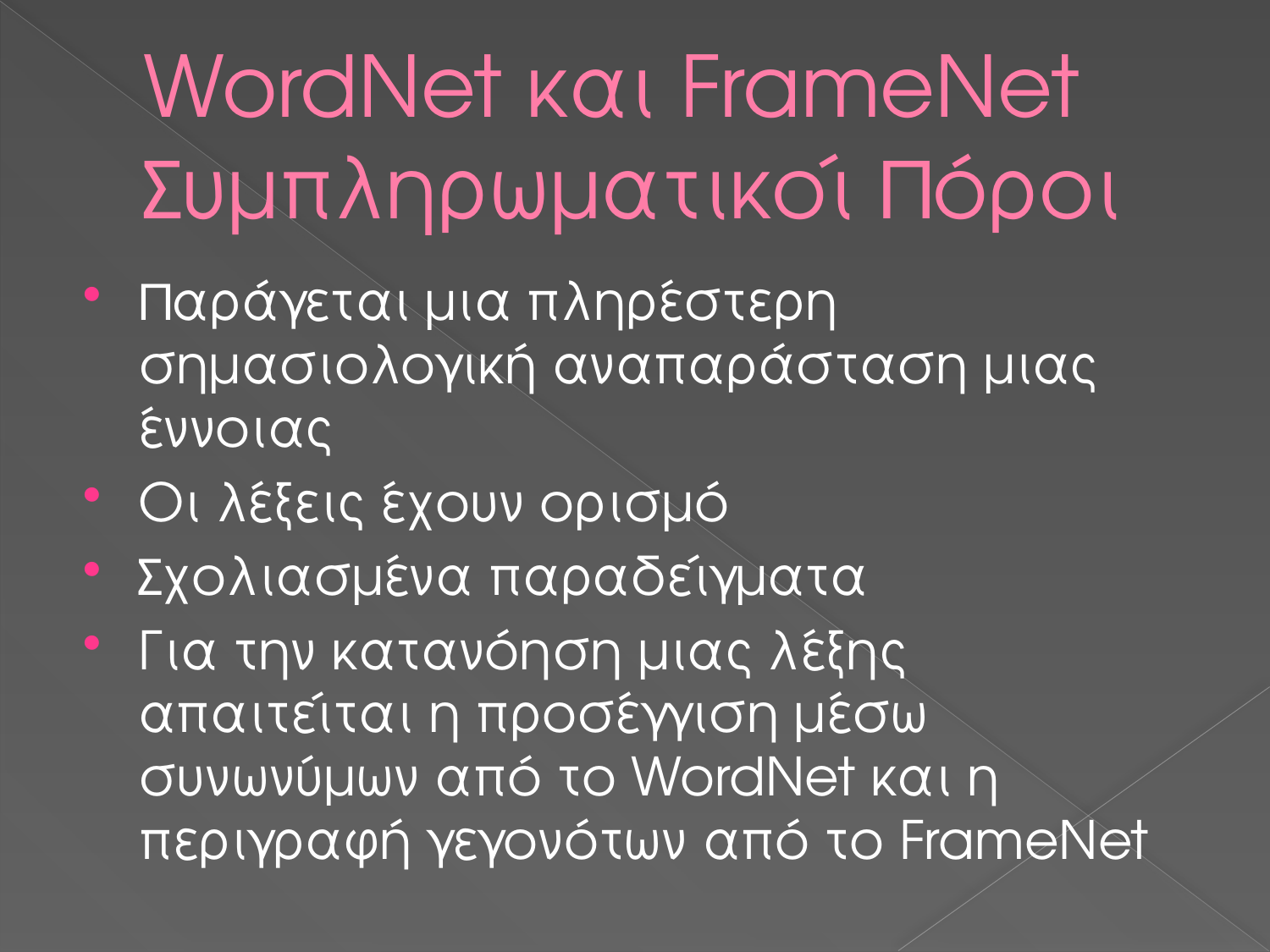

# WordNet και FrameNet Συμπληρωματικοί Πόροι
Παράγεται μια πληρέστερη σημασιολογική αναπαράσταση μιας έννοιας
Οι λέξεις έχουν ορισμό
Σχολιασμένα παραδείγματα
Για την κατανόηση μιας λέξης απαιτείται η προσέγγιση μέσω συνωνύμων από το WordNet και η περιγραφή γεγονότων από το FrameNet